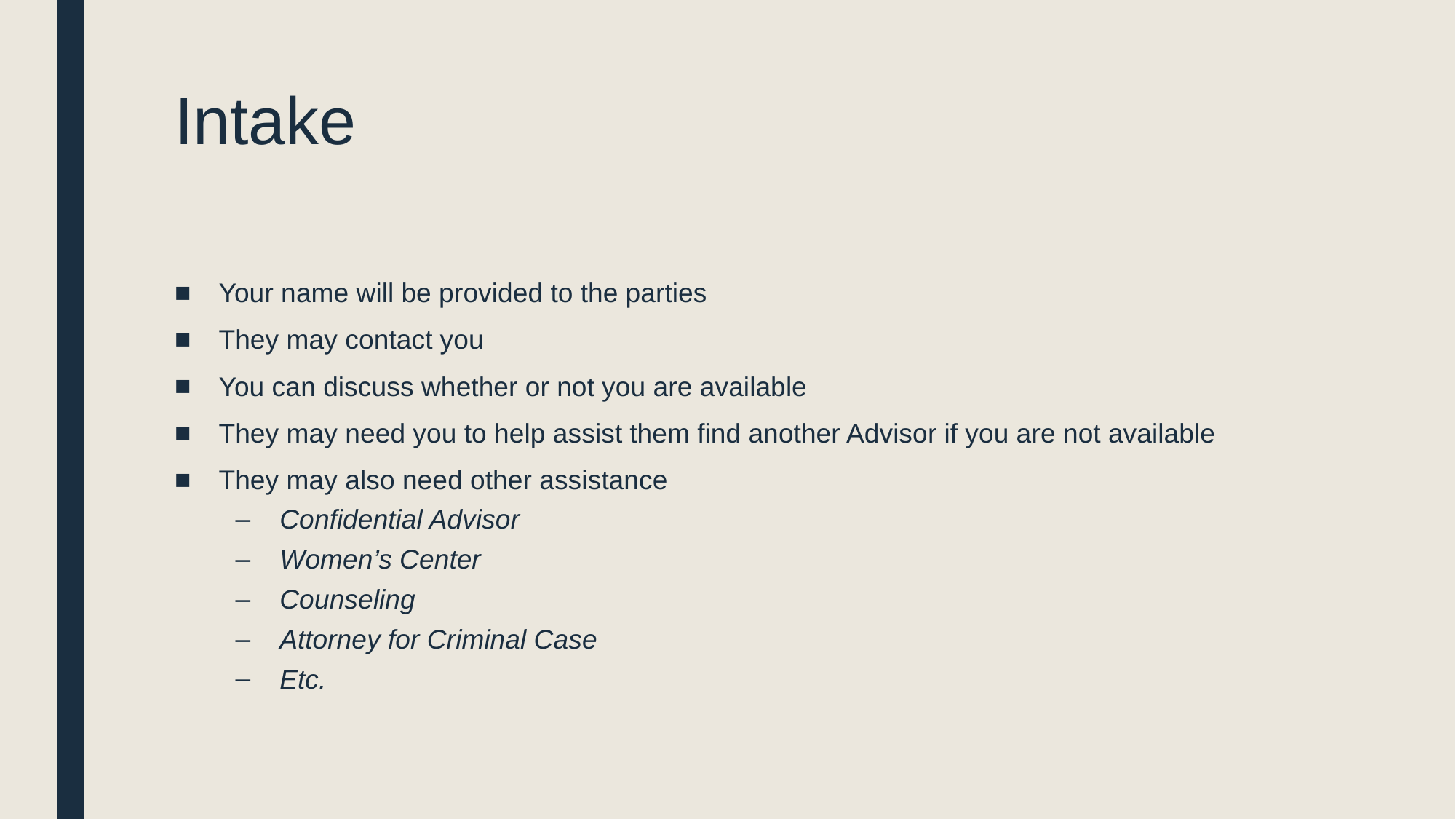

# Intake
Your name will be provided to the parties
They may contact you
You can discuss whether or not you are available
They may need you to help assist them find another Advisor if you are not available
They may also need other assistance
Confidential Advisor
Women’s Center
Counseling
Attorney for Criminal Case
Etc.